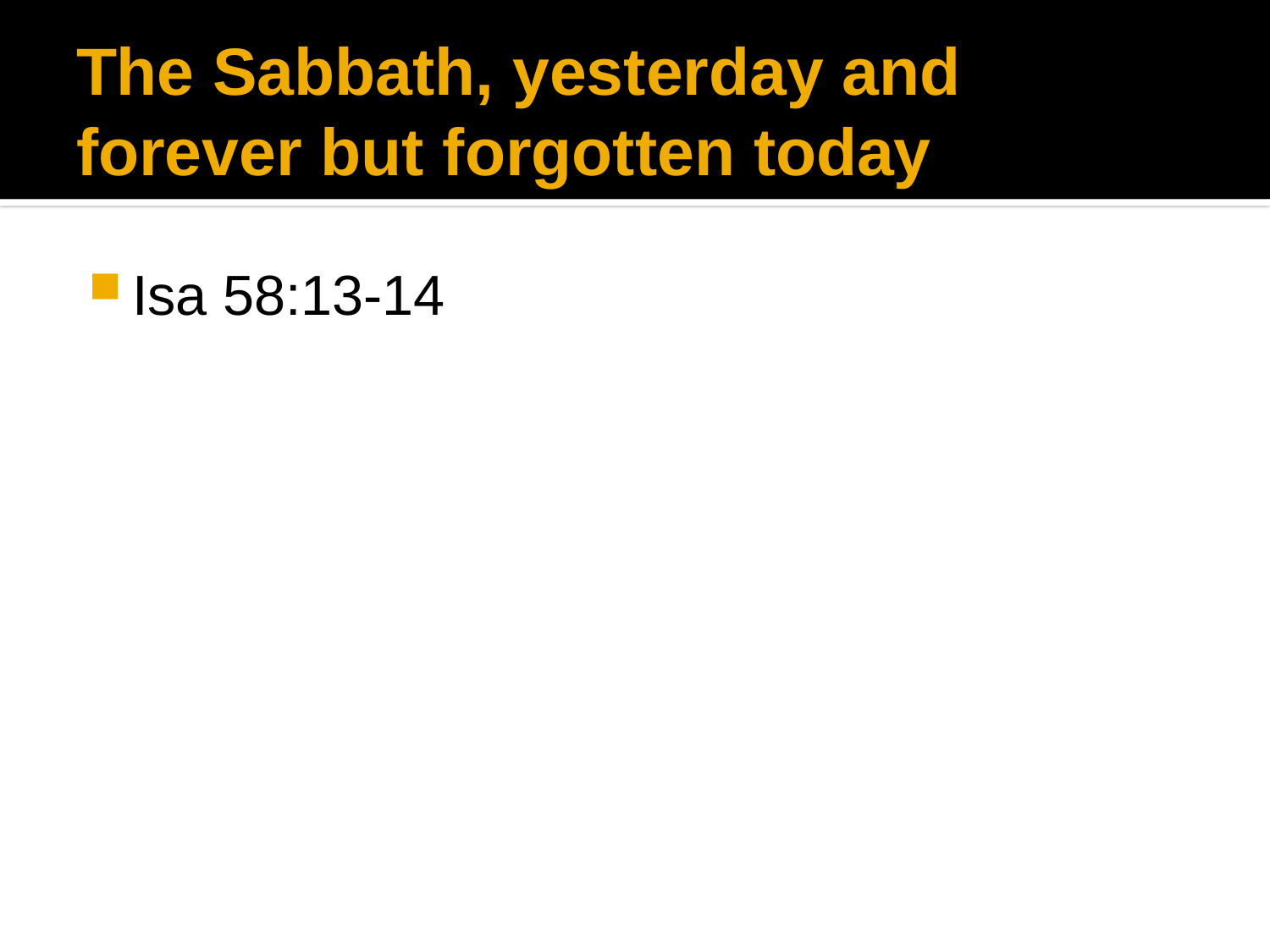

# The Sabbath, yesterday and forever but forgotten today
Isa 58:13-14